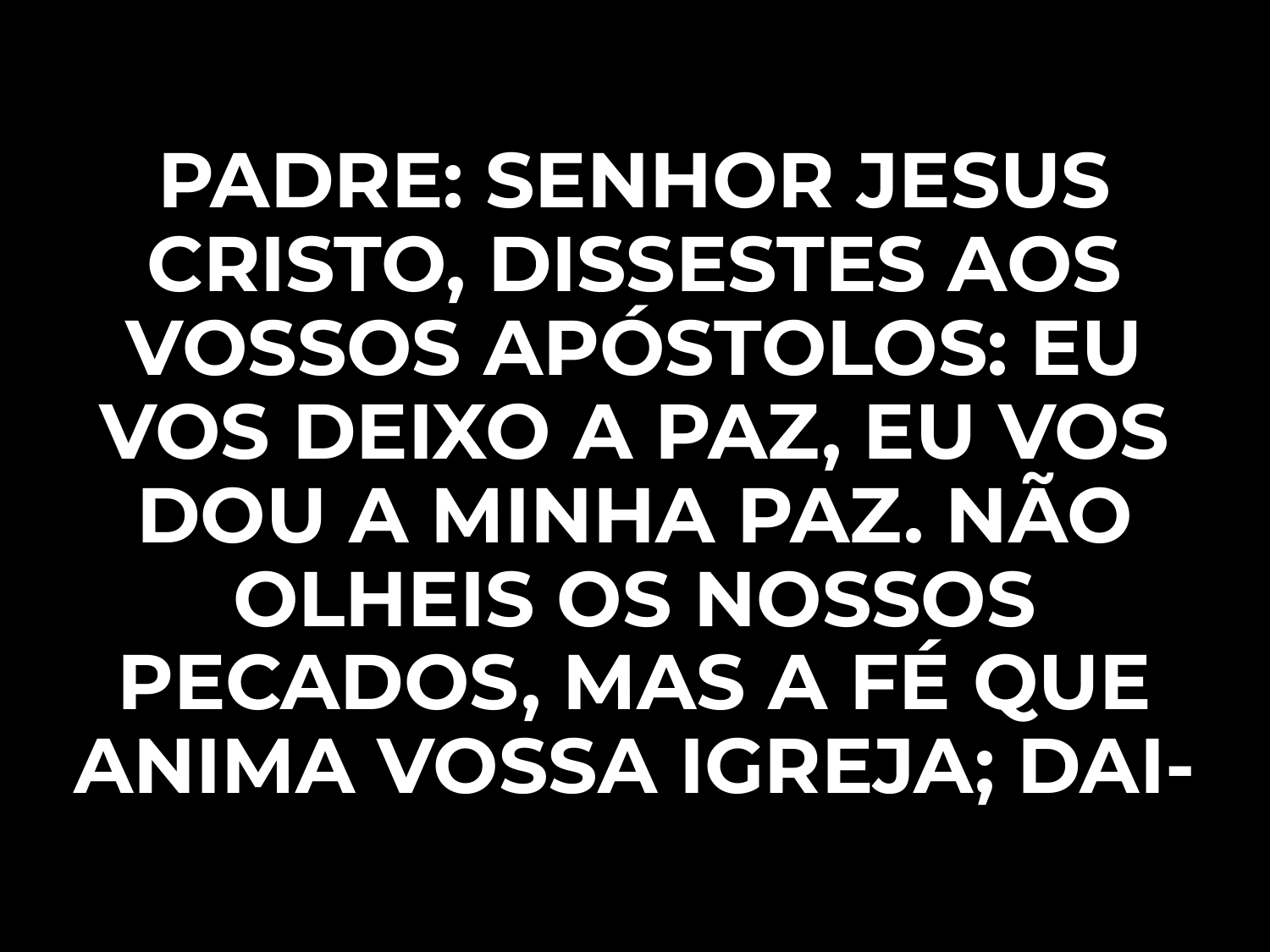

PADRE: SENHOR JESUS CRISTO, DISSESTES AOS VOSSOS APÓSTOLOS: EU VOS DEIXO A PAZ, EU VOS DOU A MINHA PAZ. NÃO OLHEIS OS NOSSOS PECADOS, MAS A FÉ QUE ANIMA VOSSA IGREJA; DAI-